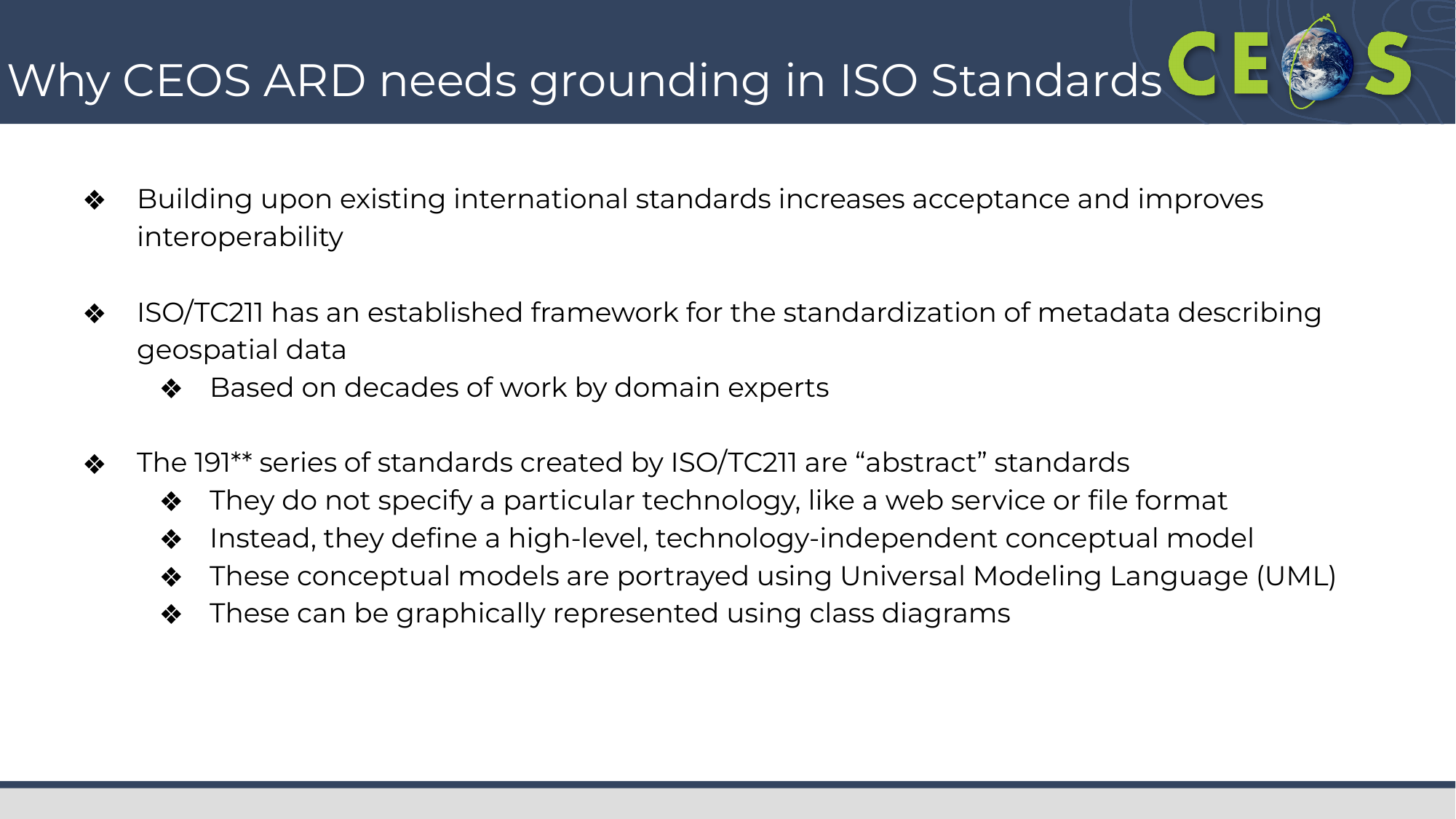

# Why CEOS ARD needs grounding in ISO Standards
Building upon existing international standards increases acceptance and improves interoperability

ISO/TC211 has an established framework for the standardization of metadata describing geospatial data
Based on decades of work by domain experts

The 191** series of standards created by ISO/TC211 are “abstract” standards
They do not specify a particular technology, like a web service or file format
Instead, they define a high-level, technology-independent conceptual model
These conceptual models are portrayed using Universal Modeling Language (UML)
These can be graphically represented using class diagrams